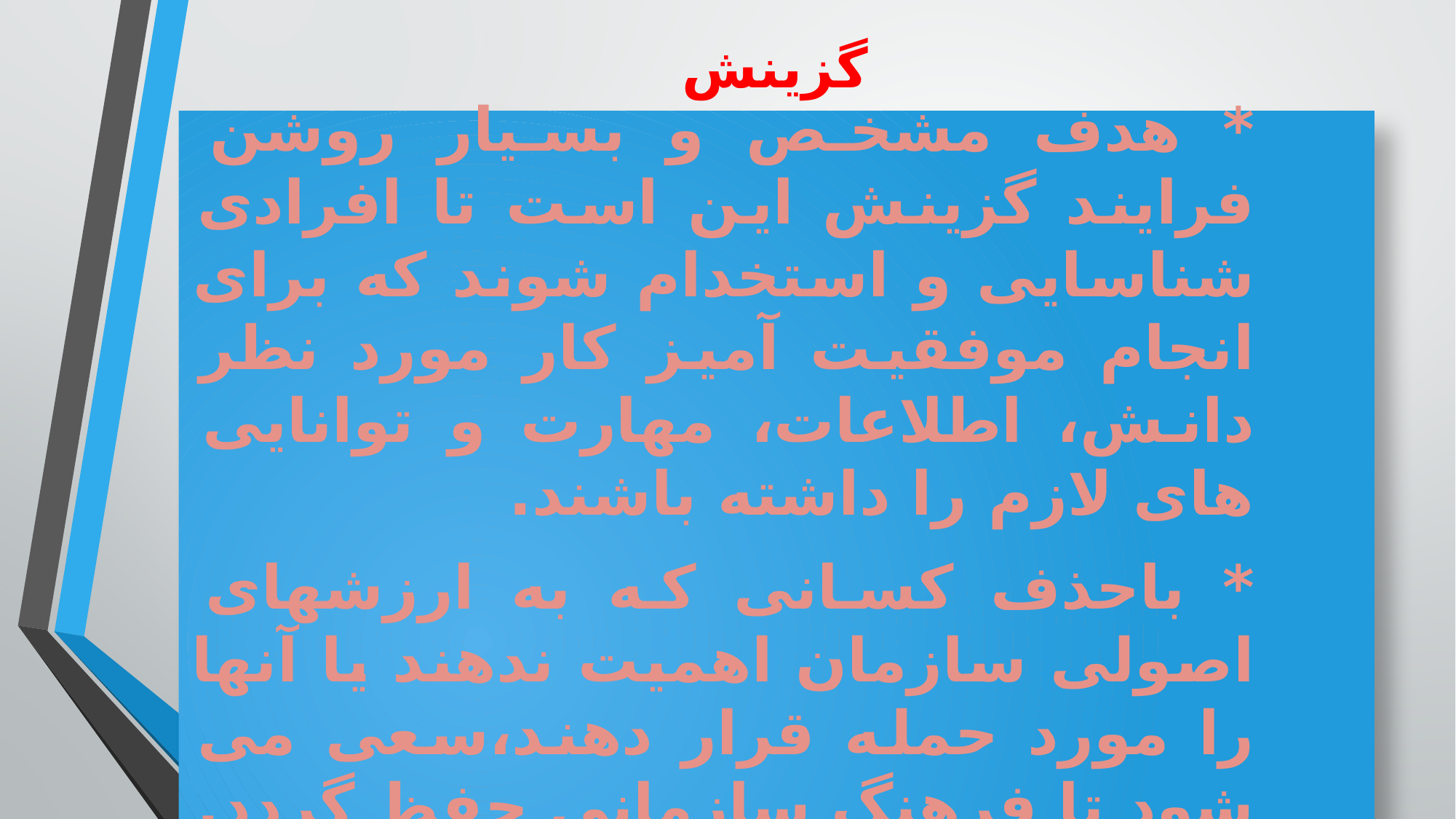

# گزینش
* هدف مشخص و بسیار روشن فرایند گزینش این است تا افرادی شناسایی و استخدام شوند که برای انجام موفقیت آمیز کار مورد نظر دانش، اطلاعات، مهارت و توانایی های لازم را داشته باشند.
* باحذف کسانی که به ارزشهای اصولی سازمان اهمیت ندهند یا آنها را مورد حمله قرار دهند،سعی می شود تا فرهنگ سازمانی حفظ گردد.